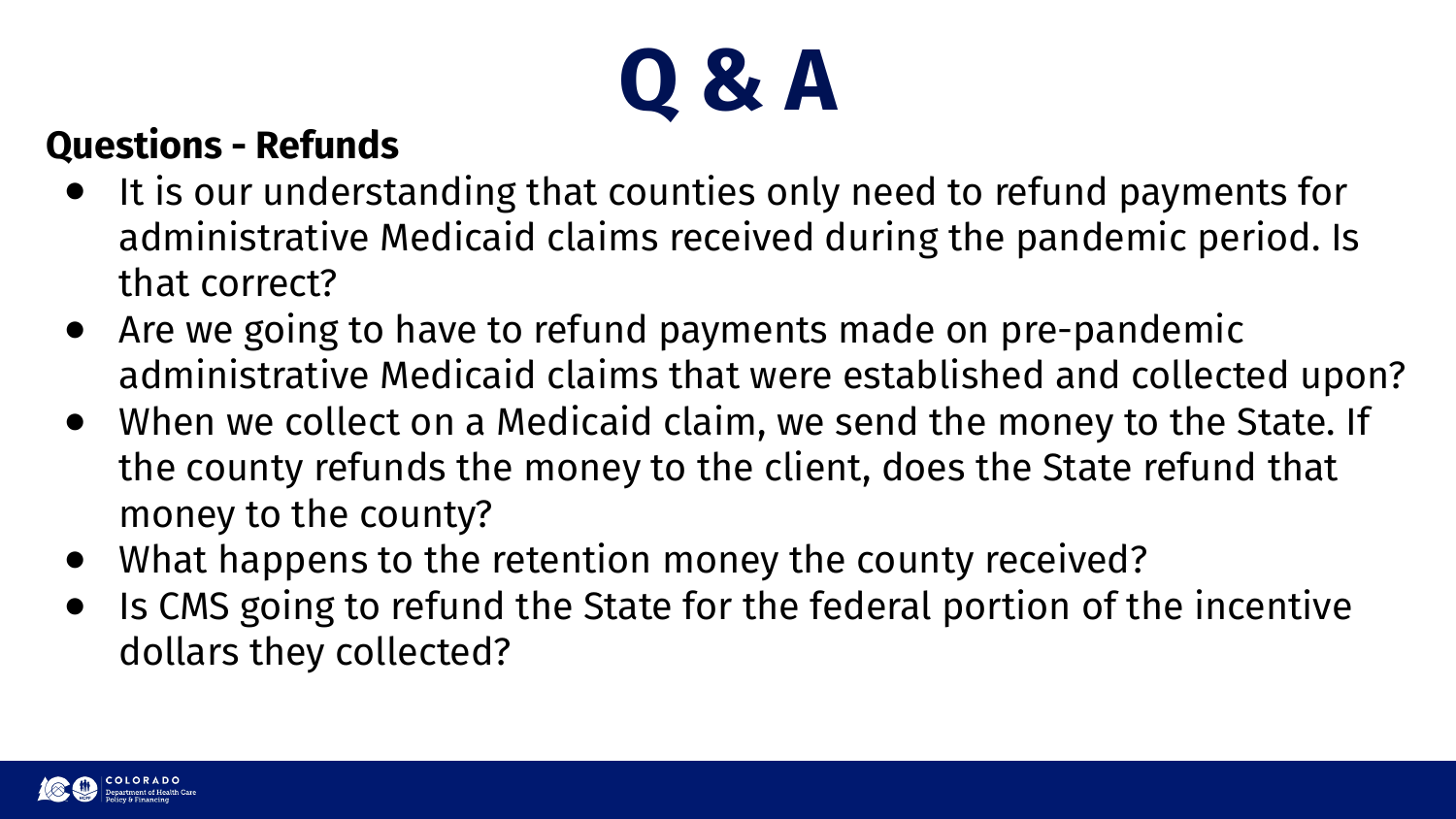

# Q & A
Questions - Refunds
It is our understanding that counties only need to refund payments for administrative Medicaid claims received during the pandemic period. Is that correct?
Are we going to have to refund payments made on pre-pandemic administrative Medicaid claims that were established and collected upon?
When we collect on a Medicaid claim, we send the money to the State. If the county refunds the money to the client, does the State refund that money to the county?
What happens to the retention money the county received?
Is CMS going to refund the State for the federal portion of the incentive dollars they collected?